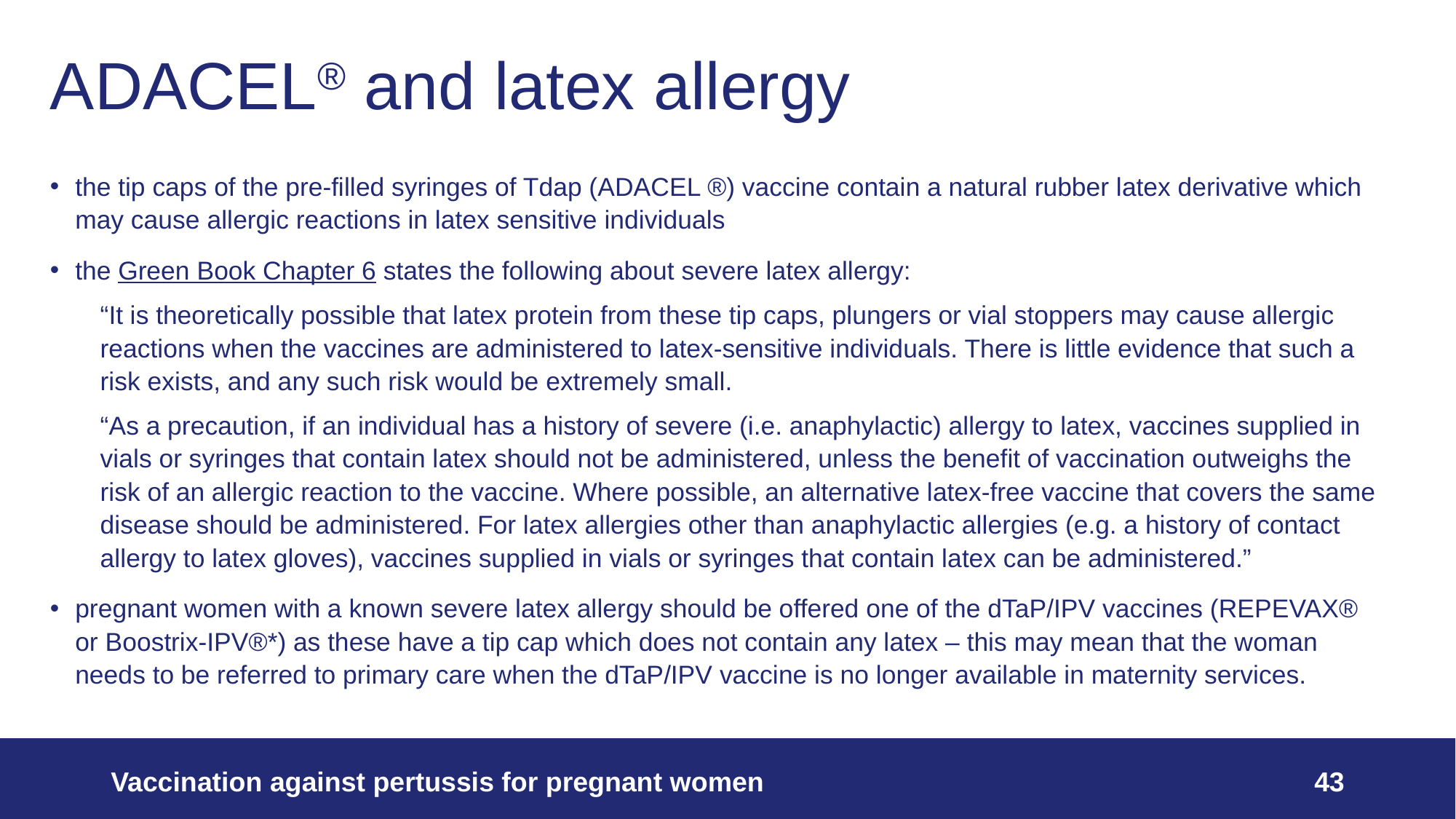

# ADACEL® and latex allergy
the tip caps of the pre-filled syringes of Tdap (ADACEL ®) vaccine contain a natural rubber latex derivative which may cause allergic reactions in latex sensitive individuals
the Green Book Chapter 6 states the following about severe latex allergy:
“It is theoretically possible that latex protein from these tip caps, plungers or vial stoppers may cause allergic reactions when the vaccines are administered to latex-sensitive individuals. There is little evidence that such a risk exists, and any such risk would be extremely small.
“As a precaution, if an individual has a history of severe (i.e. anaphylactic) allergy to latex, vaccines supplied in vials or syringes that contain latex should not be administered, unless the benefit of vaccination outweighs the risk of an allergic reaction to the vaccine. Where possible, an alternative latex-free vaccine that covers the same disease should be administered. For latex allergies other than anaphylactic allergies (e.g. a history of contact allergy to latex gloves), vaccines supplied in vials or syringes that contain latex can be administered.”
pregnant women with a known severe latex allergy should be offered one of the dTaP/IPV vaccines (REPEVAX® or Boostrix-IPV®*) as these have a tip cap which does not contain any latex – this may mean that the woman needs to be referred to primary care when the dTaP/IPV vaccine is no longer available in maternity services.
Vaccination against pertussis for pregnant women
43